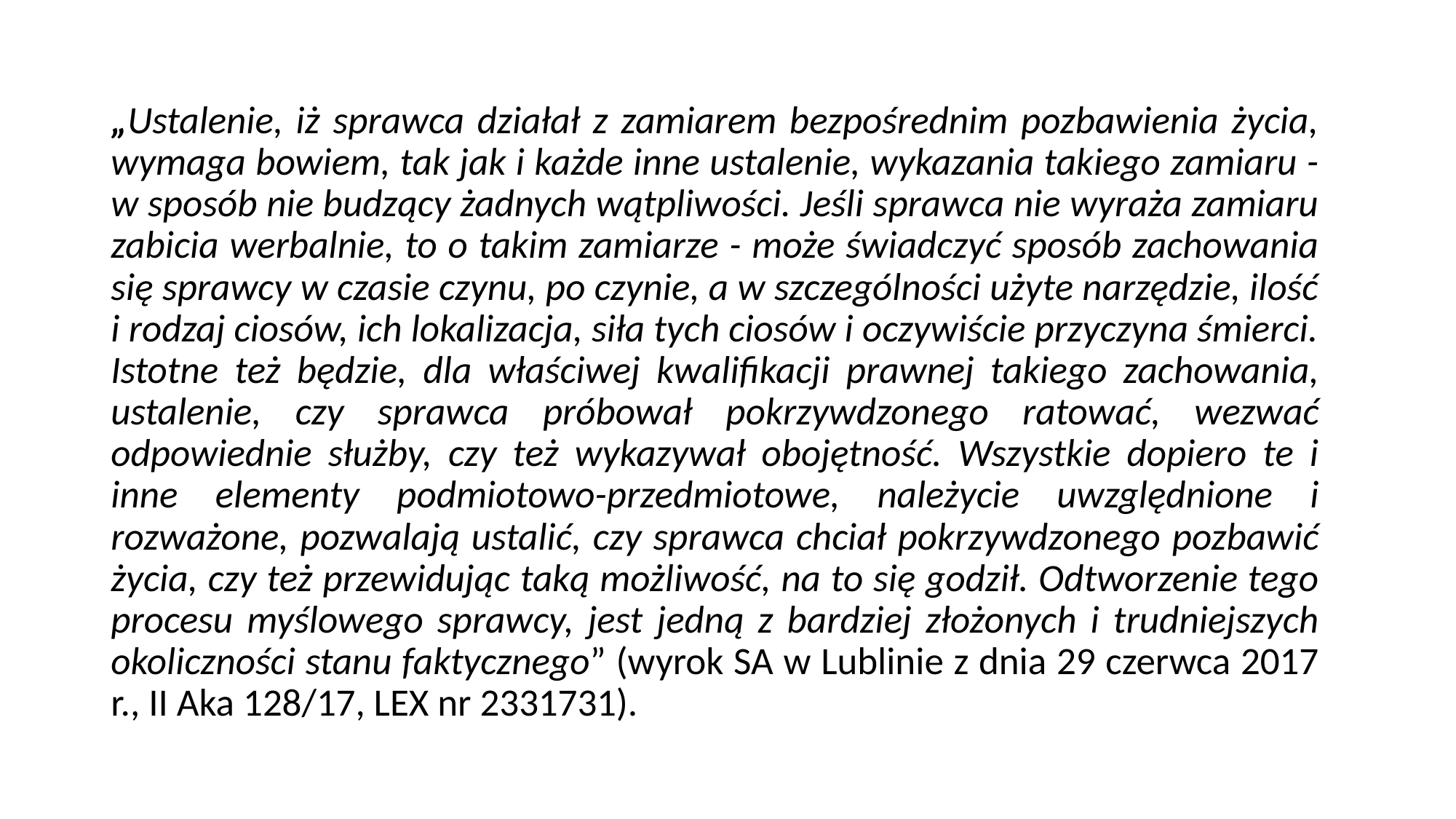

„Ustalenie, iż sprawca działał z zamiarem bezpośrednim pozbawienia życia, wymaga bowiem, tak jak i każde inne ustalenie, wykazania takiego zamiaru - w sposób nie budzący żadnych wątpliwości. Jeśli sprawca nie wyraża zamiaru zabicia werbalnie, to o takim zamiarze - może świadczyć sposób zachowania się sprawcy w czasie czynu, po czynie, a w szczególności użyte narzędzie, ilość i rodzaj ciosów, ich lokalizacja, siła tych ciosów i oczywiście przyczyna śmierci. Istotne też będzie, dla właściwej kwalifikacji prawnej takiego zachowania, ustalenie, czy sprawca próbował pokrzywdzonego ratować, wezwać odpowiednie służby, czy też wykazywał obojętność. Wszystkie dopiero te i inne elementy podmiotowo-przedmiotowe, należycie uwzględnione i rozważone, pozwalają ustalić, czy sprawca chciał pokrzywdzonego pozbawić życia, czy też przewidując taką możliwość, na to się godził. Odtworzenie tego procesu myślowego sprawcy, jest jedną z bardziej złożonych i trudniejszych okoliczności stanu faktycznego” (wyrok SA w Lublinie z dnia 29 czerwca 2017 r., II Aka 128/17, LEX nr 2331731).